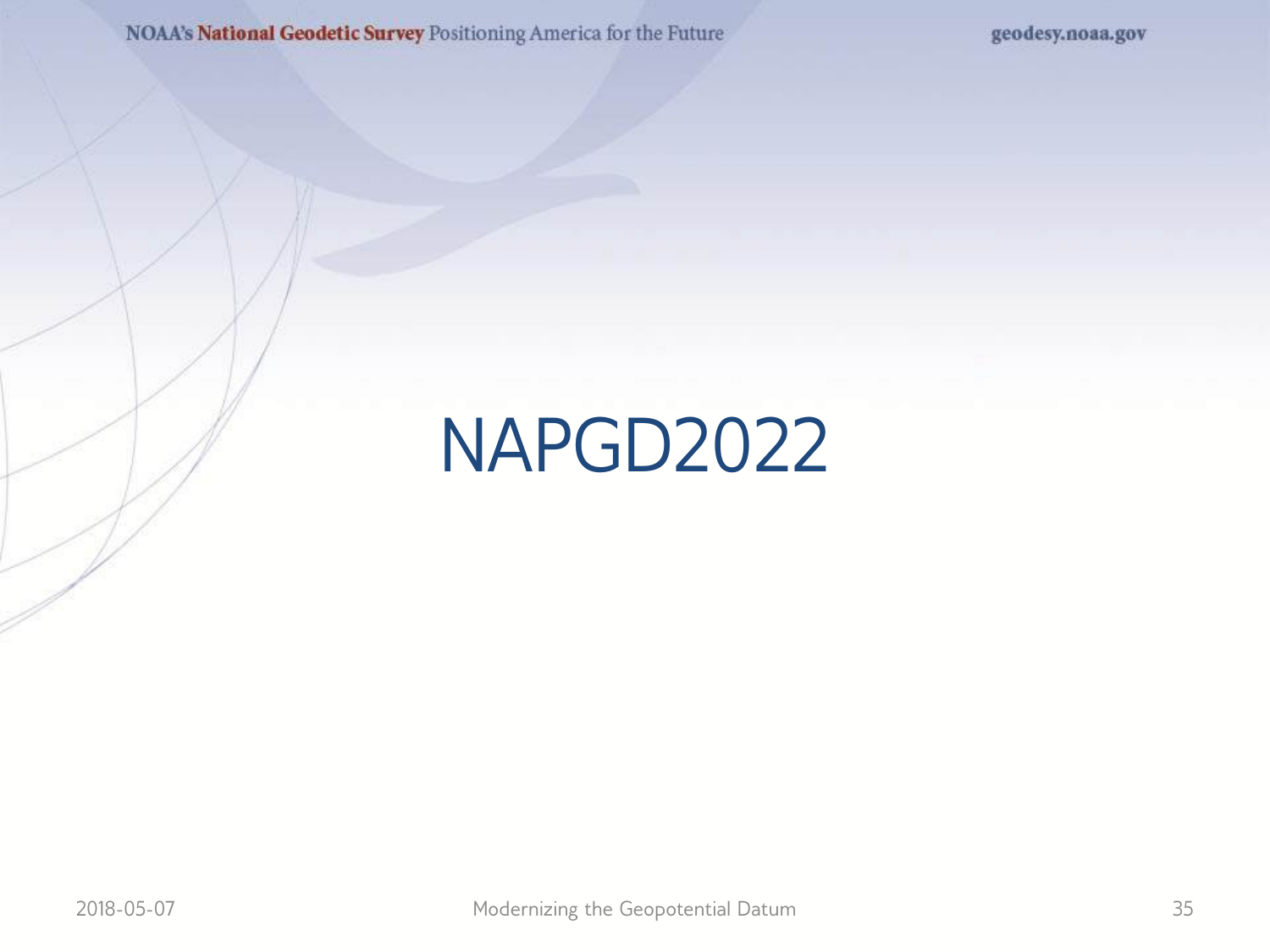

NAPGD2022
2018-05-07
Modernizing the Geopotential Datum
35